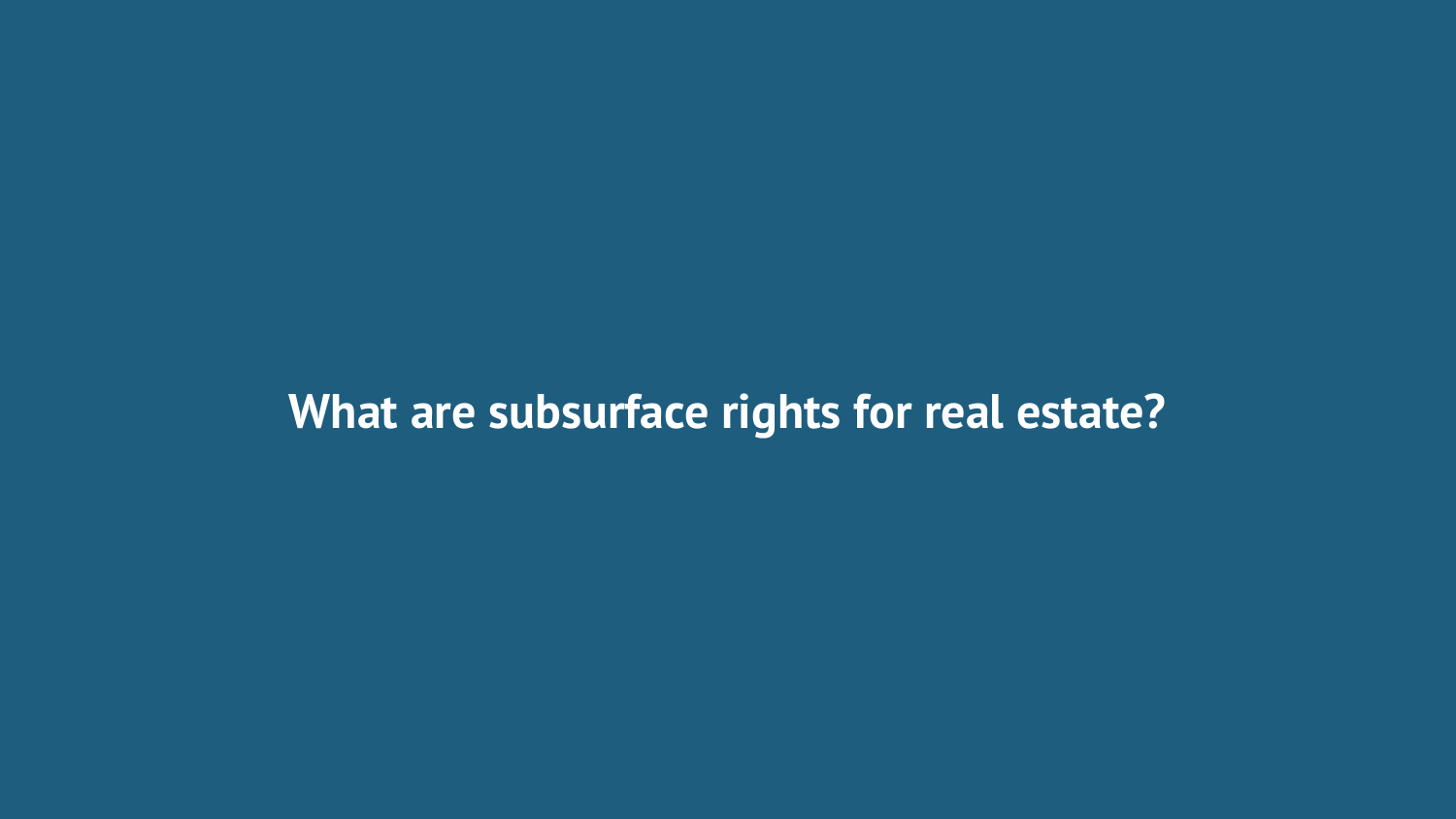

# What are subsurface rights for real estate?